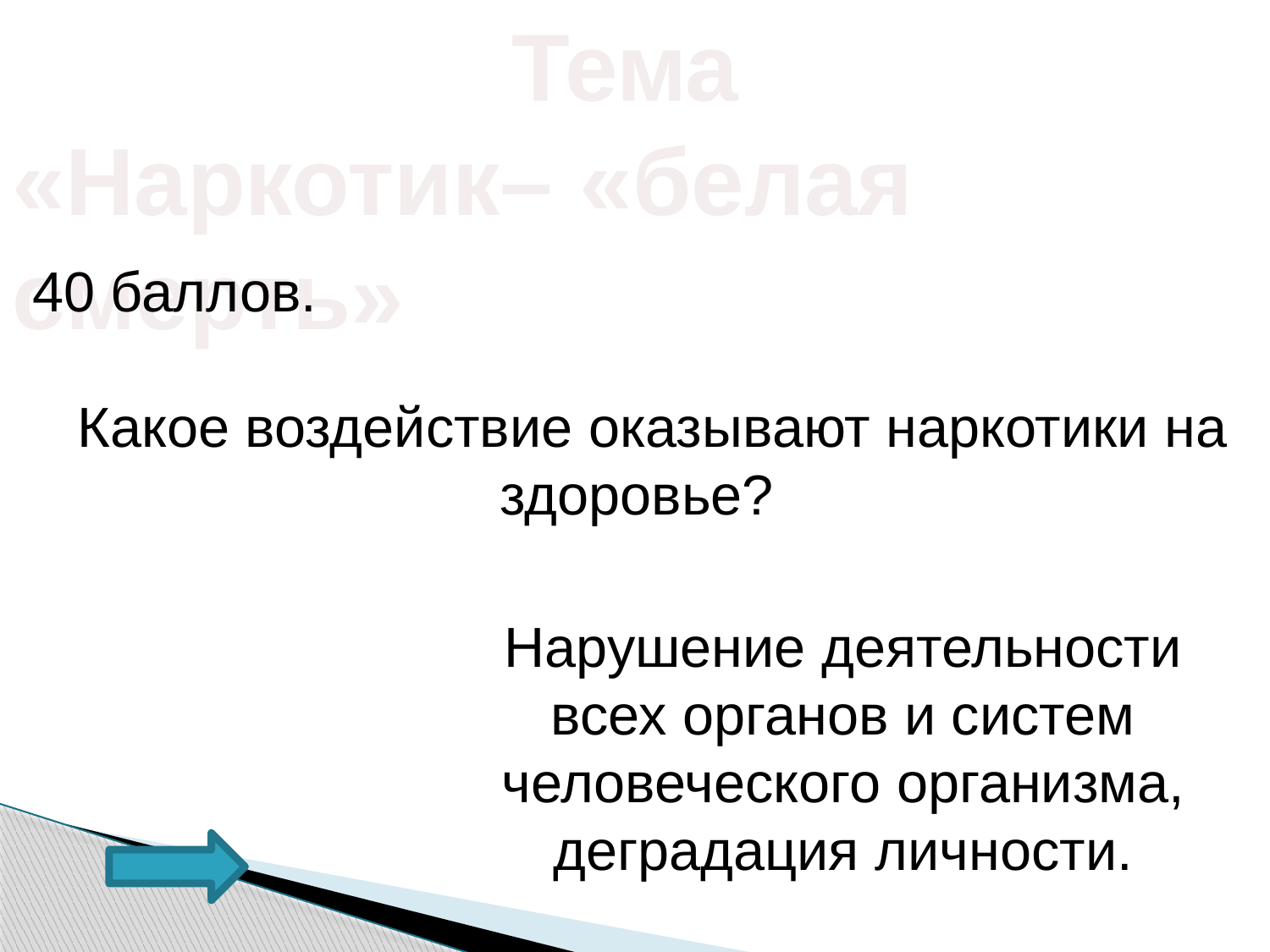

Тема
«Наркотик– «белая смерть»
40 баллов.

 Какое воздействие оказывают наркотики на здоровье?
Нарушение деятельности всех органов и систем человеческого организма, деградация личности.